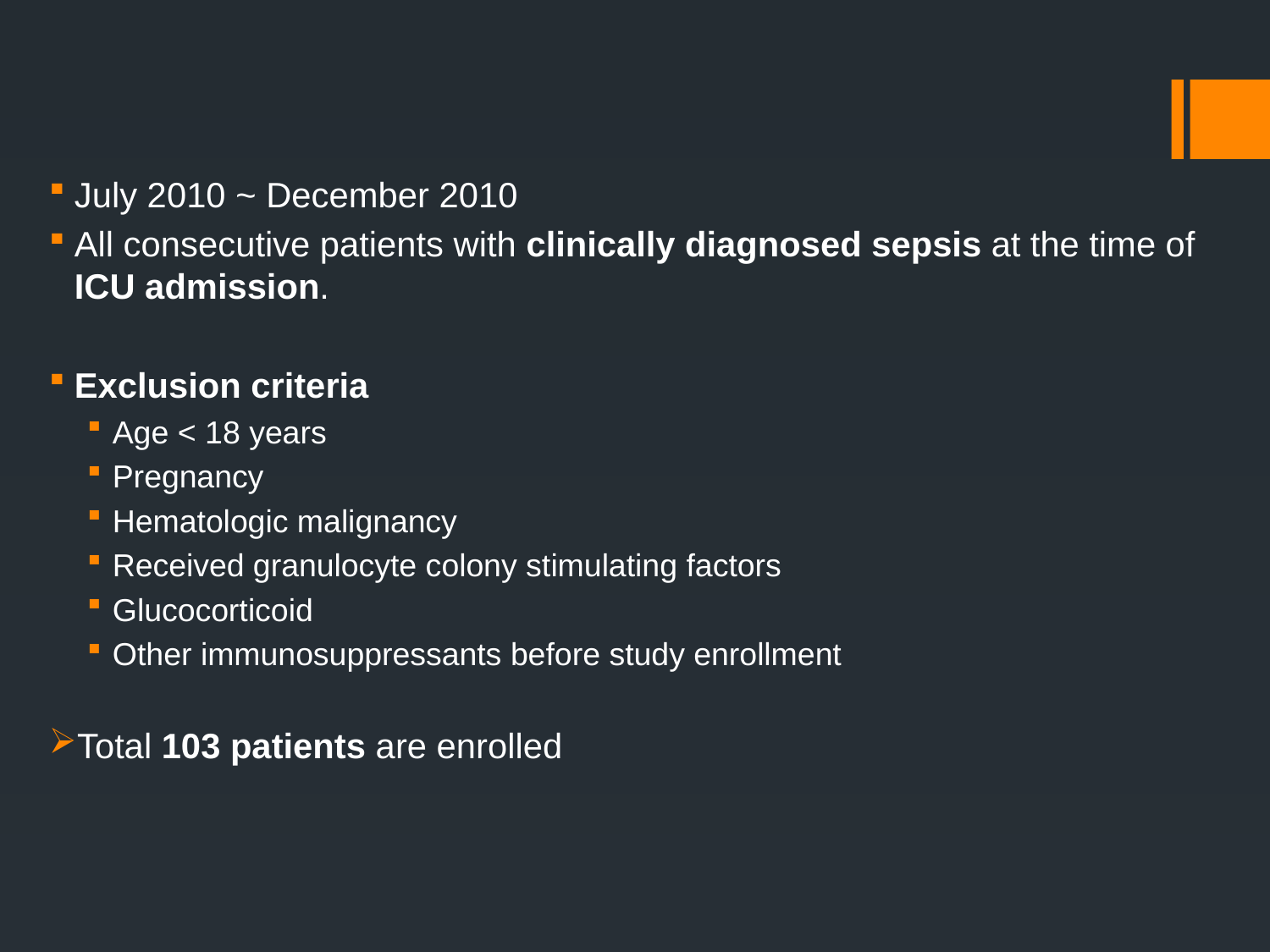

#
July 2010 ~ December 2010
All consecutive patients with clinically diagnosed sepsis at the time of ICU admission.

Exclusion criteria
Age < 18 years
Pregnancy
Hematologic malignancy
Received granulocyte colony stimulating factors
Glucocorticoid
Other immunosuppressants before study enrollment

Total 103 patients are enrolled